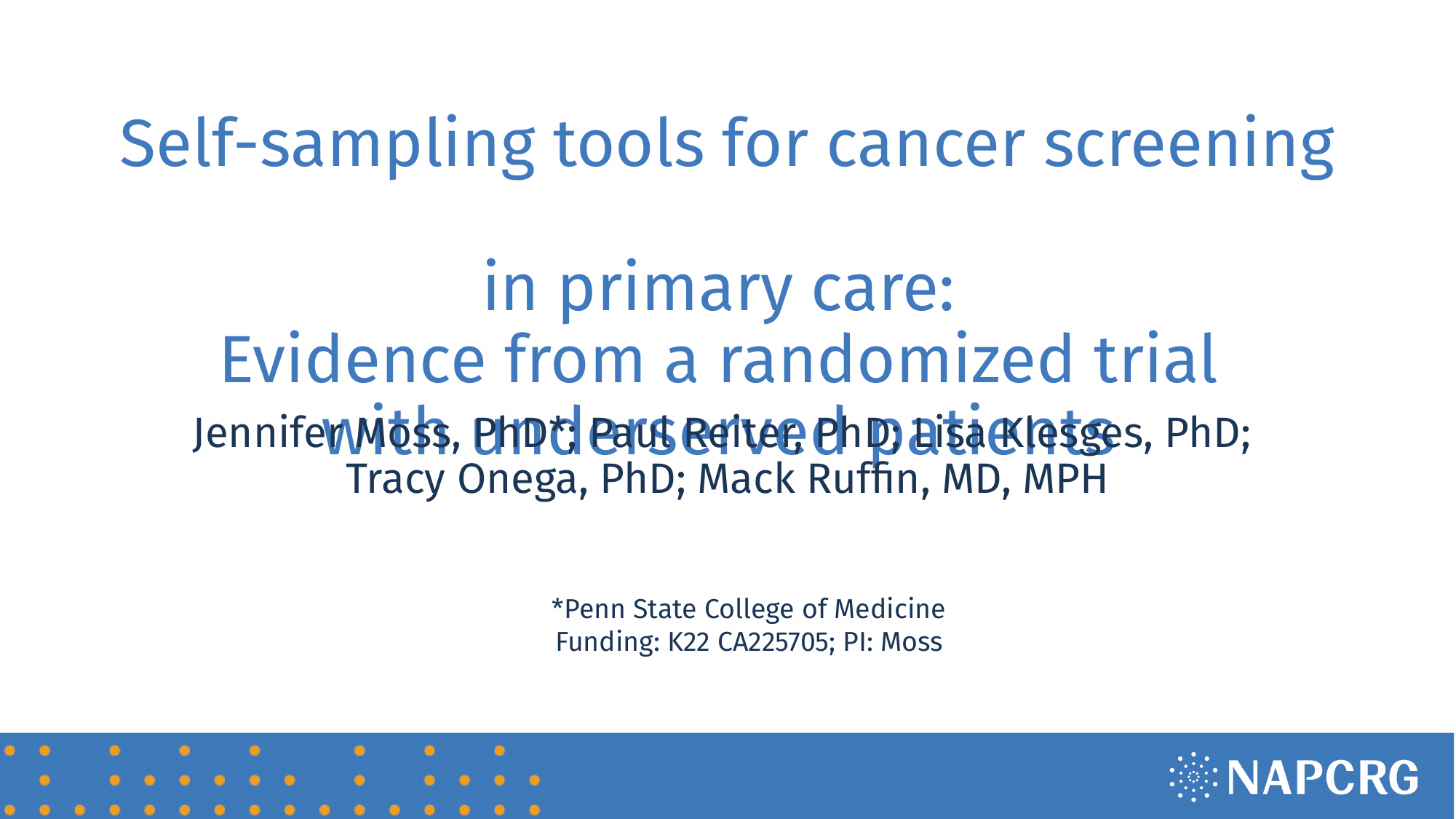

# Self-sampling tools for cancer screening in primary care: Evidence from a randomized trial with underserved patients
Jennifer Moss, PhD*; Paul Reiter, PhD; Lisa Klesges, PhD;
Tracy Onega, PhD; Mack Ruffin, MD, MPH

*Penn State College of Medicine
Funding: K22 CA225705; PI: Moss